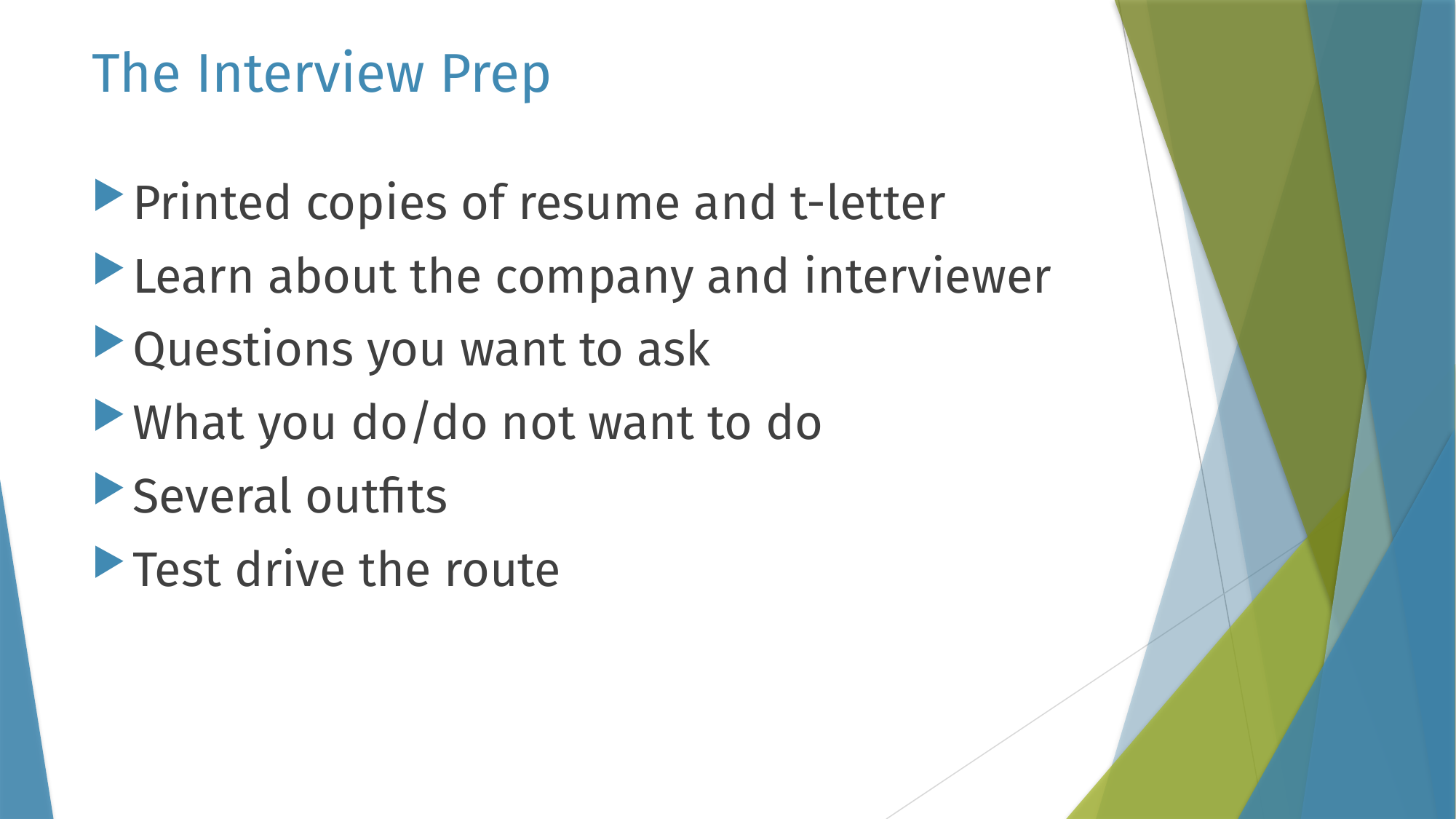

# The Interview Prep
Printed copies of resume and t-letter
Learn about the company and interviewer
Questions you want to ask
What you do/do not want to do
Several outfits
Test drive the route